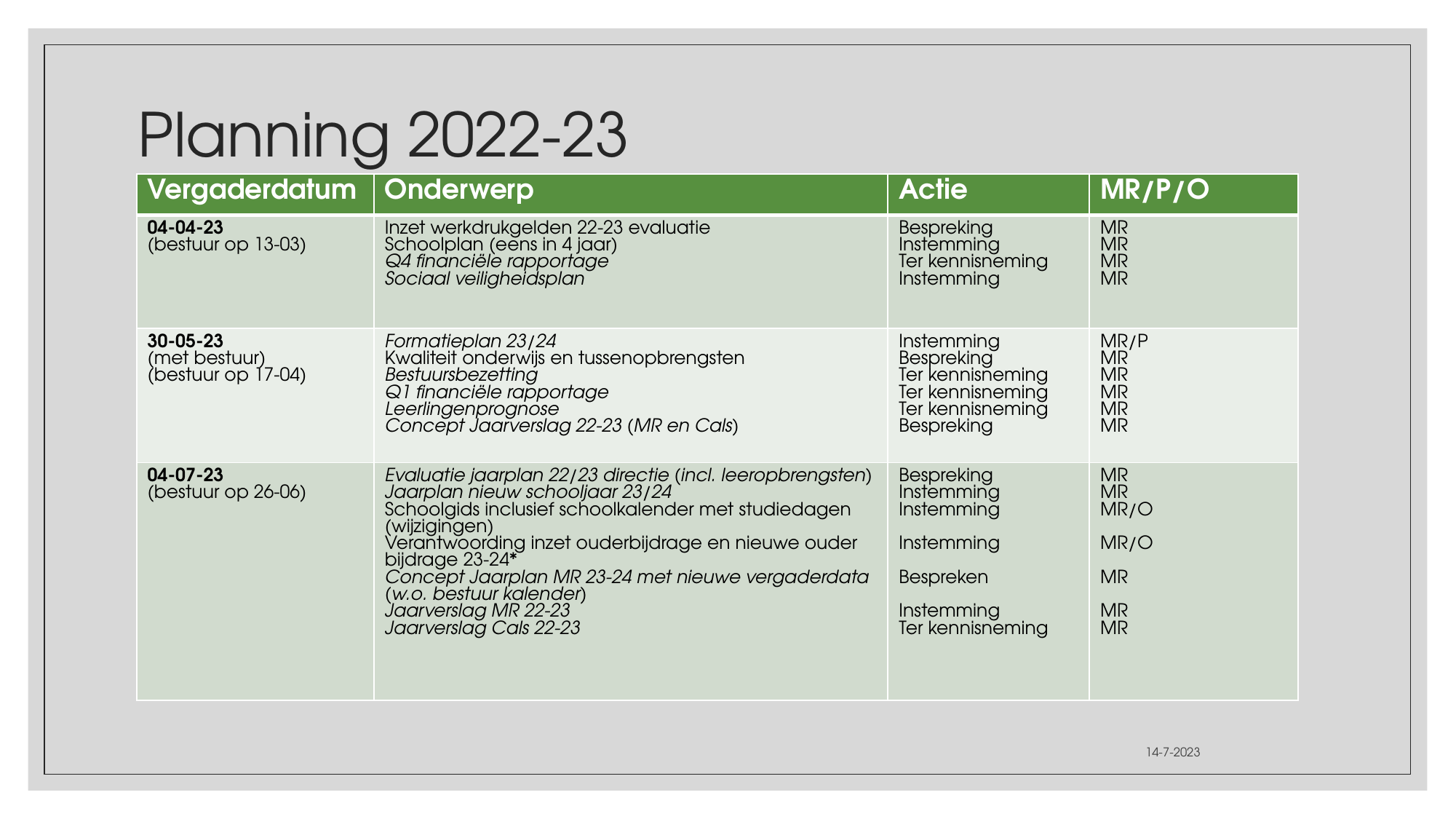

# Planning 2022-23
| Vergaderdatum | Onderwerp | Actie | MR/P/O |
| --- | --- | --- | --- |
| 04-04-23 (bestuur op 13-03) | Inzet werkdrukgelden 22-23 evaluatie Schoolplan (eens in 4 jaar) Q4 financiële rapportage Sociaal veiligheidsplan | Bespreking Instemming Ter kennisneming Instemming | MR MR MR MR |
| 30-05-23 (met bestuur) (bestuur op 17-04) | Formatieplan 23/24 Kwaliteit onderwijs en tussenopbrengsten Bestuursbezetting Q1 financiële rapportage Leerlingenprognose Concept Jaarverslag 22-23 (MR en Cals) | Instemming Bespreking Ter kennisneming Ter kennisneming Ter kennisneming Bespreking | MR/P MR MR MR MR MR |
| 04-07-23 (bestuur op 26-06) | Evaluatie jaarplan 22/23 directie (incl. leeropbrengsten) Jaarplan nieuw schooljaar 23/24 Schoolgids inclusief schoolkalender met studiedagen (wijzigingen) Verantwoording inzet ouderbijdrage en nieuwe ouder bijdrage 23-24\* Concept Jaarplan MR 23-24 met nieuwe vergaderdata (w.o. bestuur kalender) Jaarverslag MR 22-23 Jaarverslag Cals 22-23 | Bespreking Instemming Instemming Instemming Bespreken Instemming Ter kennisneming | MR MR MR/O MR/O MR MR MR |

14-7-2023